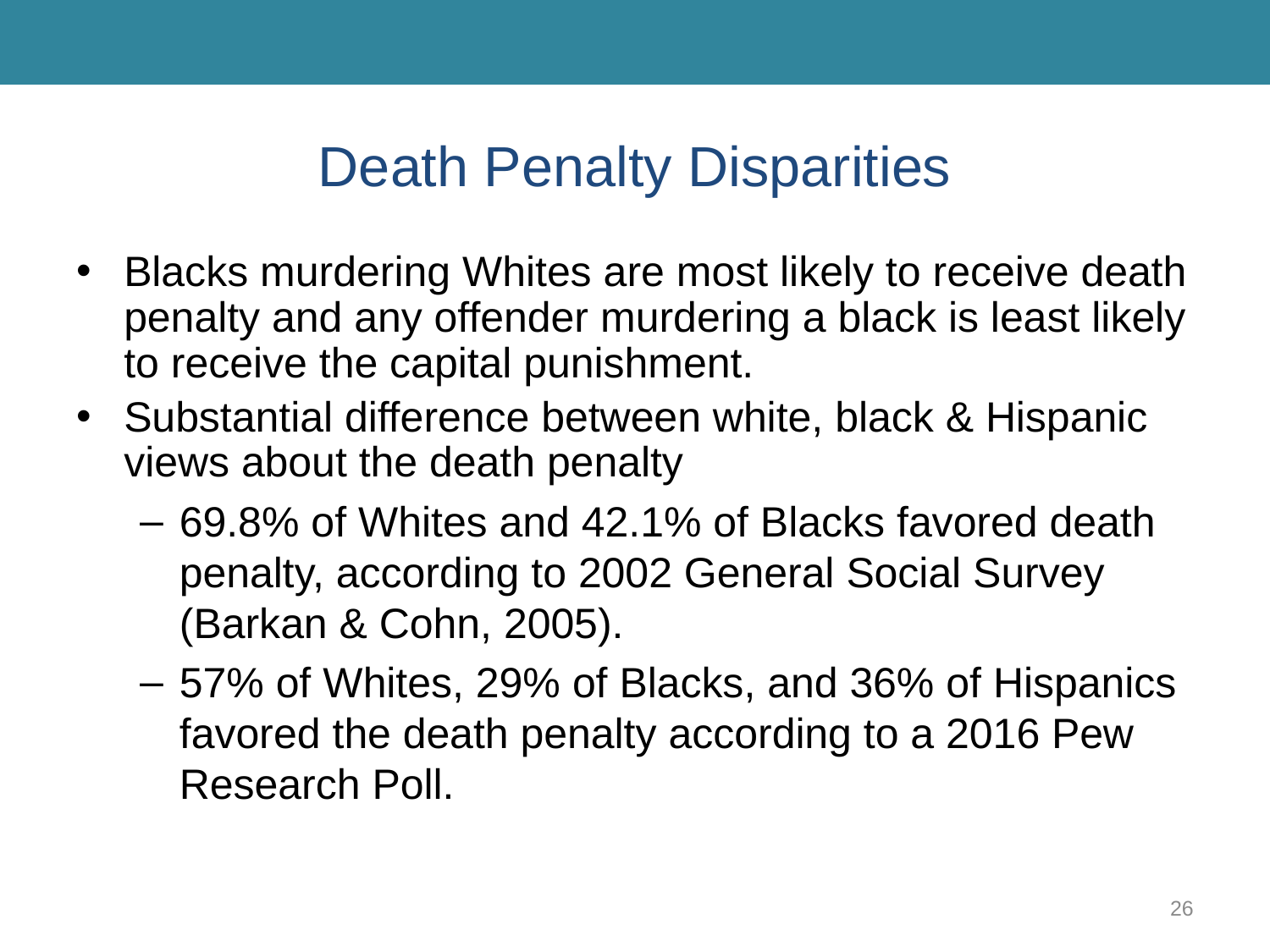

# Death Penalty Disparities
Blacks murdering Whites are most likely to receive death penalty and any offender murdering a black is least likely to receive the capital punishment.
Substantial difference between white, black & Hispanic views about the death penalty
69.8% of Whites and 42.1% of Blacks favored death penalty, according to 2002 General Social Survey (Barkan & Cohn, 2005).
57% of Whites, 29% of Blacks, and 36% of Hispanics favored the death penalty according to a 2016 Pew Research Poll.

26